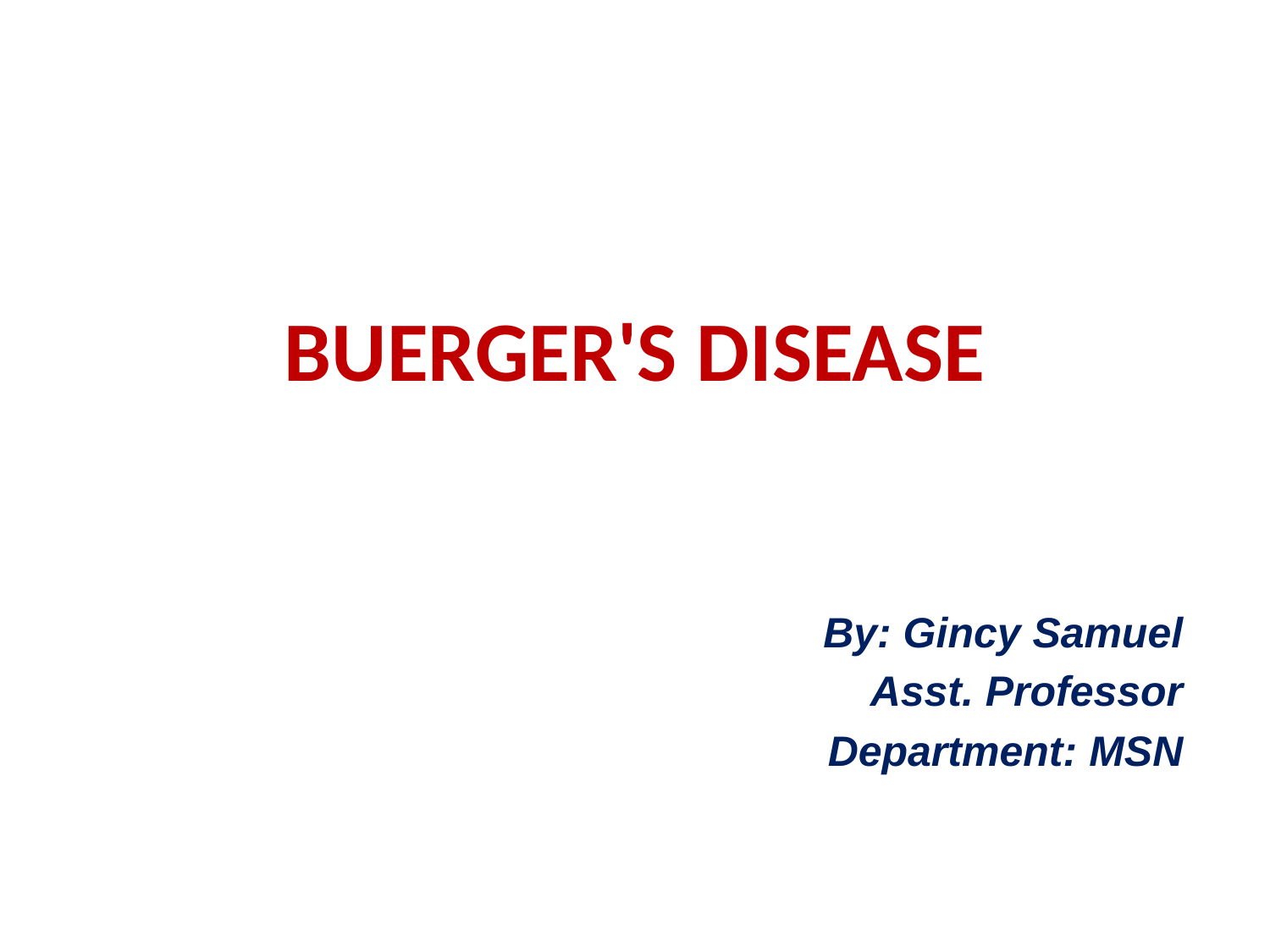

# BUERGER'S DISEASE

By: Gincy Samuel
Asst. Professor
Department: MSN